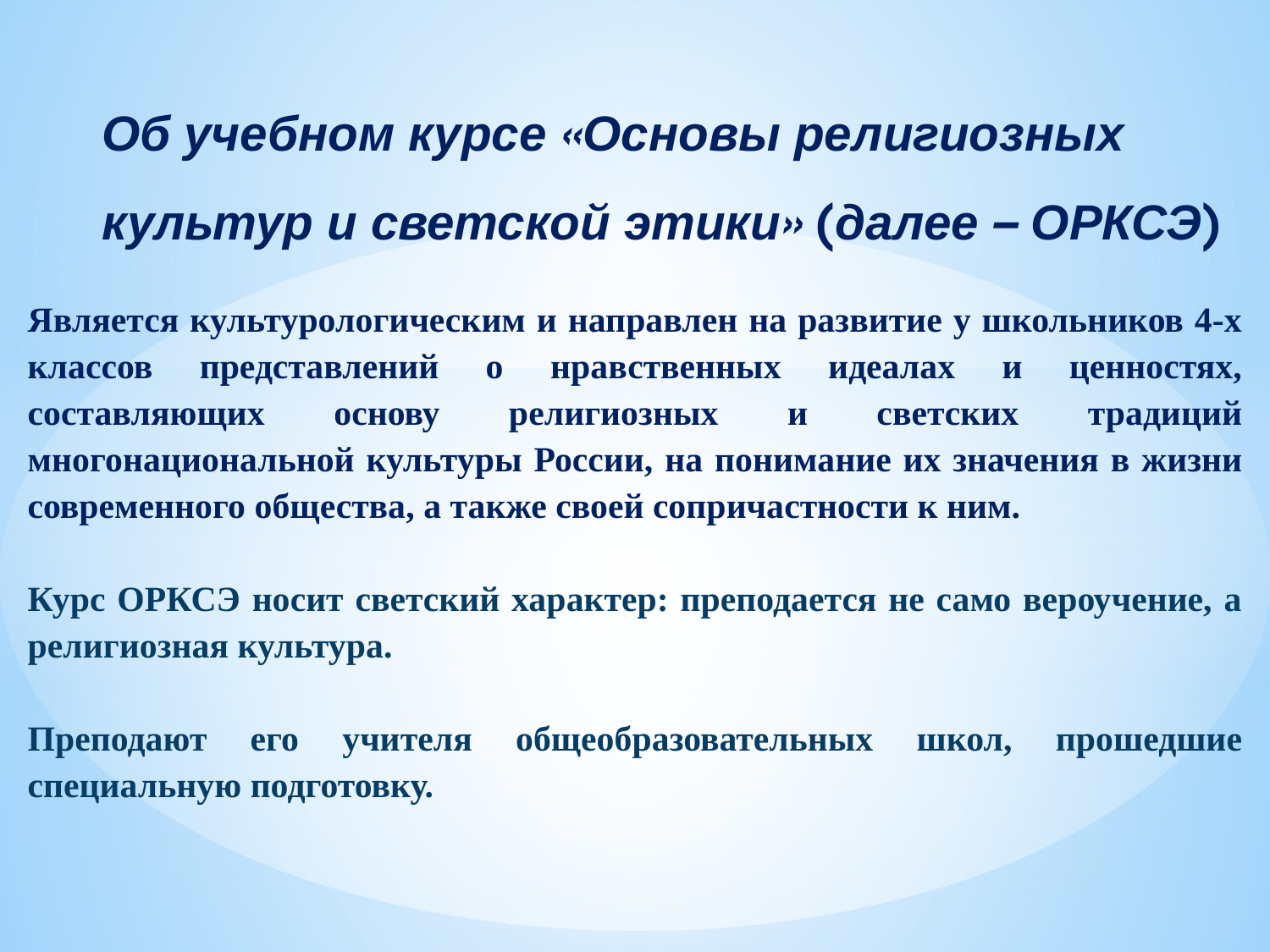

# Об учебном курсе «Основы религиозных культур и светской этики» (далее – ОРКСЭ)
Является культурологическим и направлен на развитие у школьников 4-х классов представлений о нравственных идеалах и ценностях, составляющих основу религиозных и светских традиций многонациональной культуры России, на понимание их значения в жизни современного общества, а также своей сопричастности к ним.

Курс ОРКСЭ носит светский характер: преподается не само вероучение, а религиозная культура.

Преподают его учителя общеобразовательных школ, прошедшие специальную подготовку.